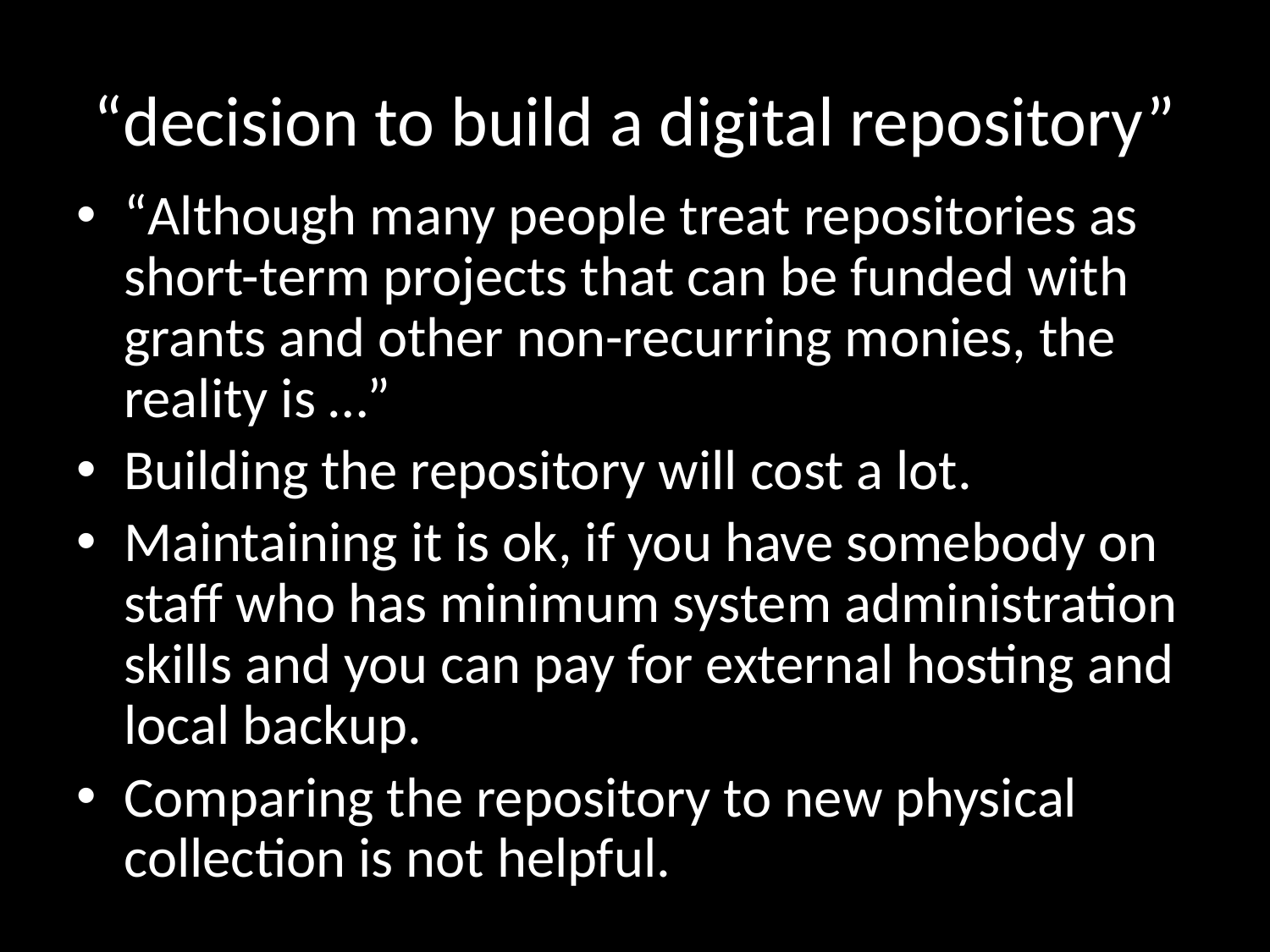

# “decision to build a digital repository”
“Although many people treat repositories as short-term projects that can be funded with grants and other non-recurring monies, the reality is …”
Building the repository will cost a lot.
Maintaining it is ok, if you have somebody on staff who has minimum system administration skills and you can pay for external hosting and local backup.
Comparing the repository to new physical collection is not helpful.